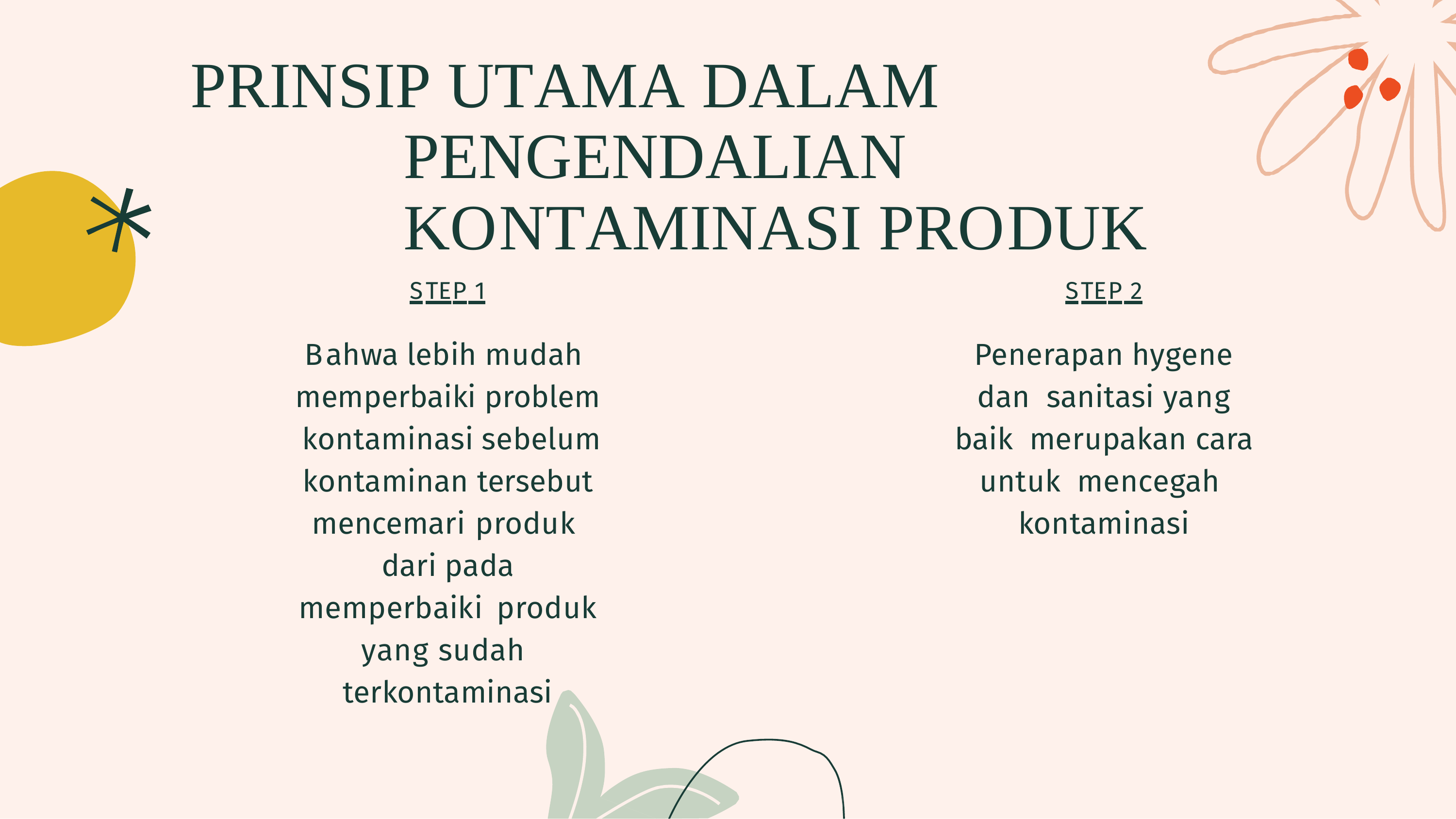

# PRINSIP UTAMA DALAM PENGENDALIAN  KONTAMINASI PRODUK
STEP 1
Bahwa lebih mudah  memperbaiki problem  kontaminasi sebelum  kontaminan tersebut  mencemari produk  dari pada memperbaiki  produk yang sudah  terkontaminasi
STEP 2
Penerapan hygene dan  sanitasi yang baik  merupakan cara untuk  mencegah  kontaminasi